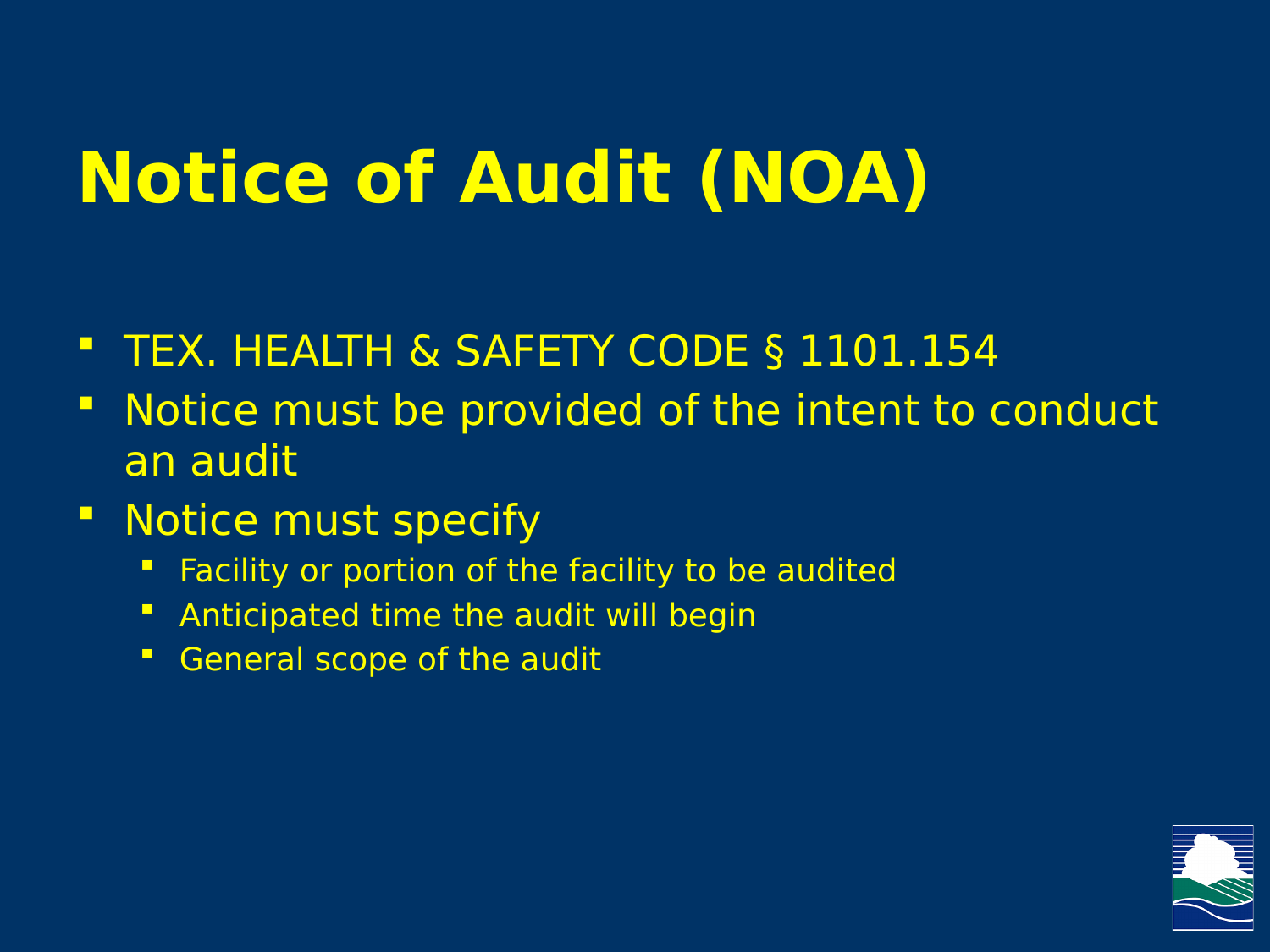

# Notice of Audit (NOA)
Tex. Health & Safety Code § 1101.154
Notice must be provided of the intent to conduct an audit
Notice must specify
Facility or portion of the facility to be audited
Anticipated time the audit will begin
General scope of the audit